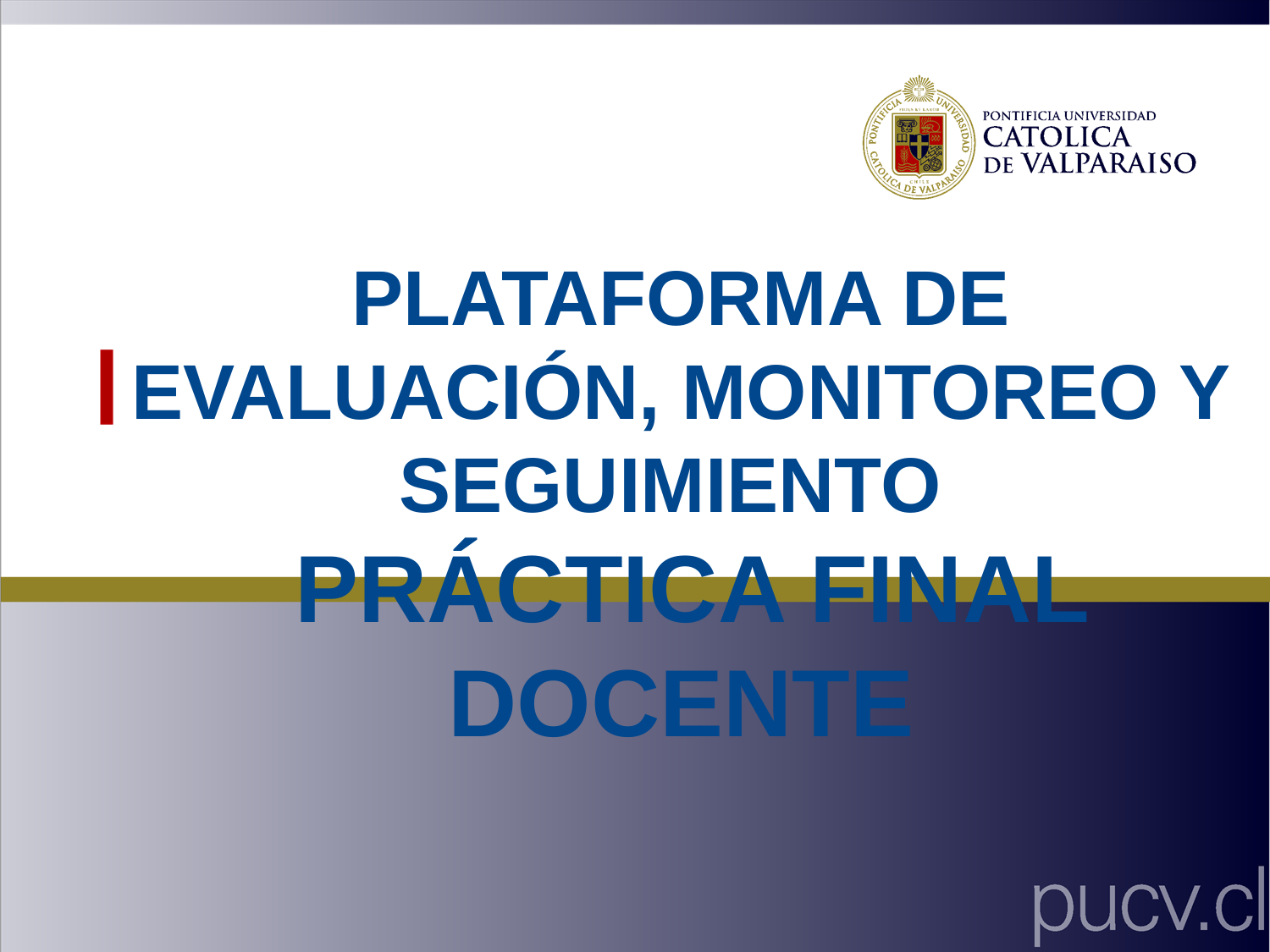

Plataforma de Evaluación, Monitoreo y Seguimiento
 Práctica Final Docente